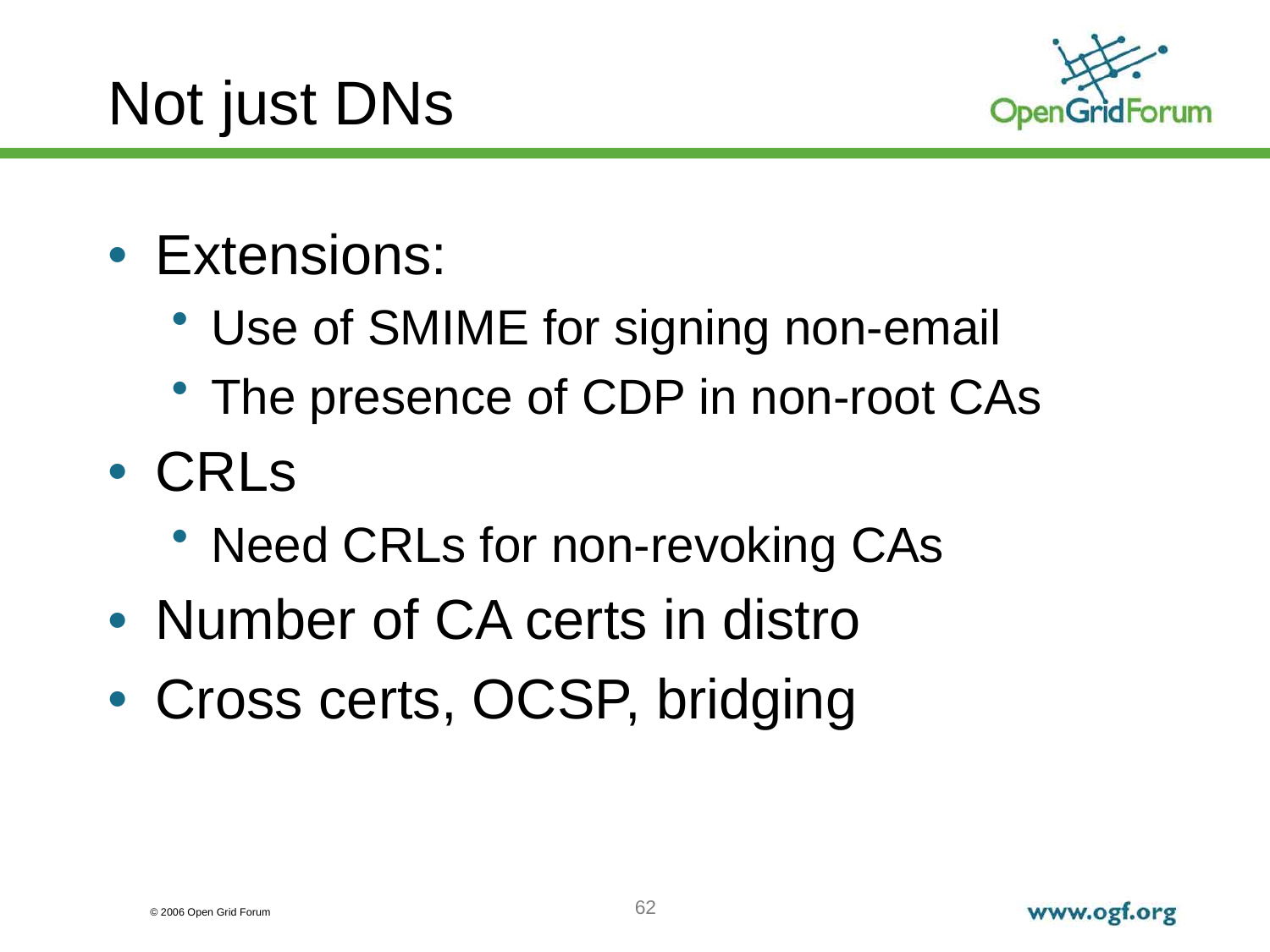

# Not just DNs
Extensions:
Use of SMIME for signing non-email
The presence of CDP in non-root CAs
CRLs
Need CRLs for non-revoking CAs
Number of CA certs in distro
Cross certs, OCSP, bridging

62